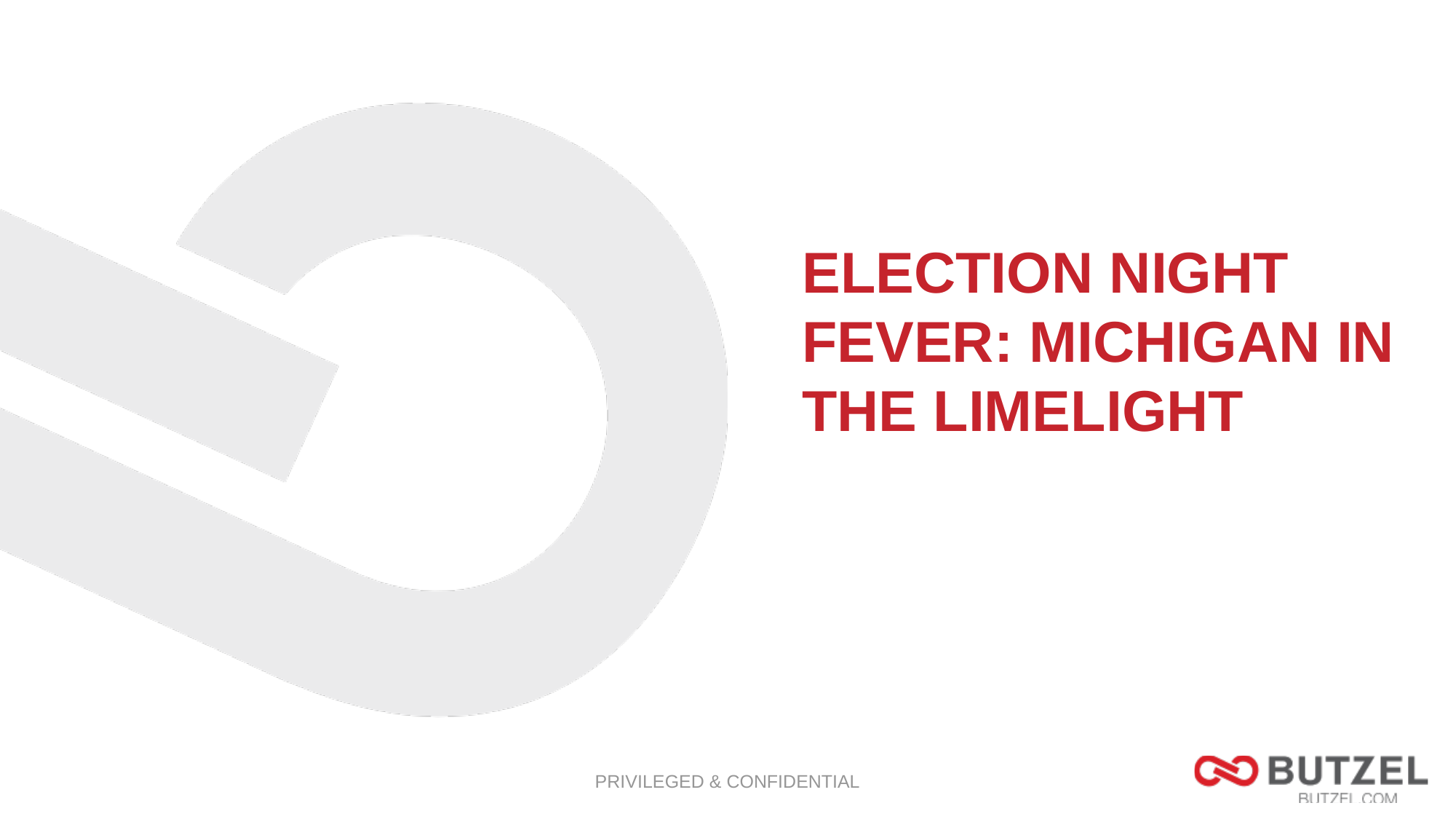

# Election Night Fever: Michigan in the limelight
PRIVILEGED & CONFIDENTIAL